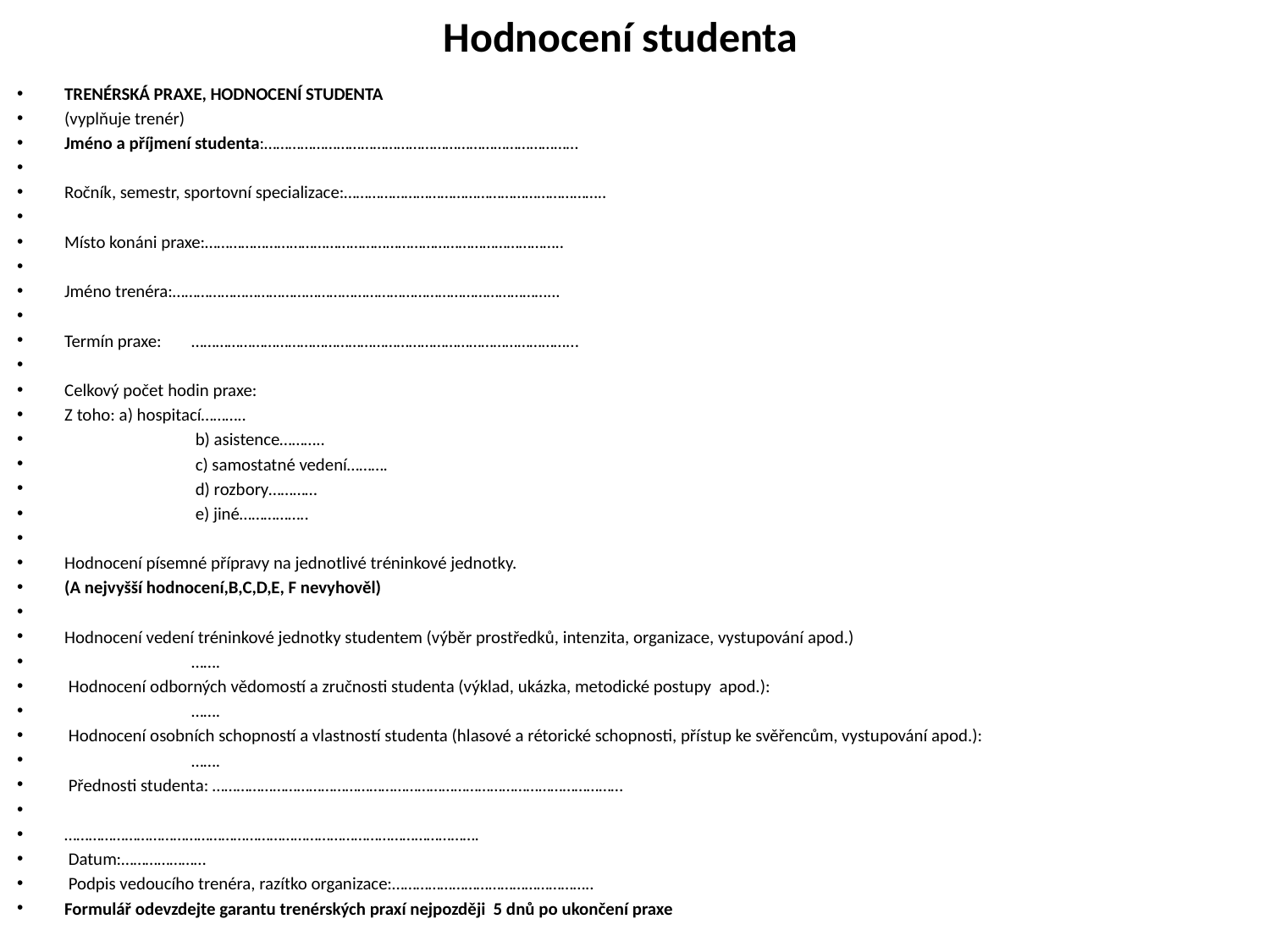

# Hodnocení studenta
TRENÉRSKÁ PRAXE, HODNOCENÍ STUDENTA
(vyplňuje trenér)
Jméno a příjmení studenta:……………………………………………………………………

Ročník, semestr, sportovní specializace:………………………………………………………..

Místo konáni praxe:……………………………………………………………………………..

Jméno trenéra:…………………………………………………………………………………...

Termín praxe:	…………………………………………………………………………………...

Celkový počet hodin praxe:
Z toho: a) hospitací………..
	 b) asistence………..
	 c) samostatné vedení……….
	 d) rozbory…………
	 e) jiné……………..

Hodnocení písemné přípravy na jednotlivé tréninkové jednotky.
(A nejvyšší hodnocení,B,C,D,E, F nevyhověl)

Hodnocení vedení tréninkové jednotky studentem (výběr prostředků, intenzita, organizace, vystupování apod.)
	…….
 Hodnocení odborných vědomostí a zručnosti studenta (výklad, ukázka, metodické postupy  apod.):
	…….
 Hodnocení osobních schopností a vlastností studenta (hlasové a rétorické schopnosti, přístup ke svěřencům, vystupování apod.):
	…….
 Přednosti studenta: …………………………………………………………………………………………

………………………………………………………………………………………….
 Datum:…………………
 Podpis vedoucího trenéra, razítko organizace:…………………………………………..
Formulář odevzdejte garantu trenérských praxí nejpozději  5 dnů po ukončení praxe